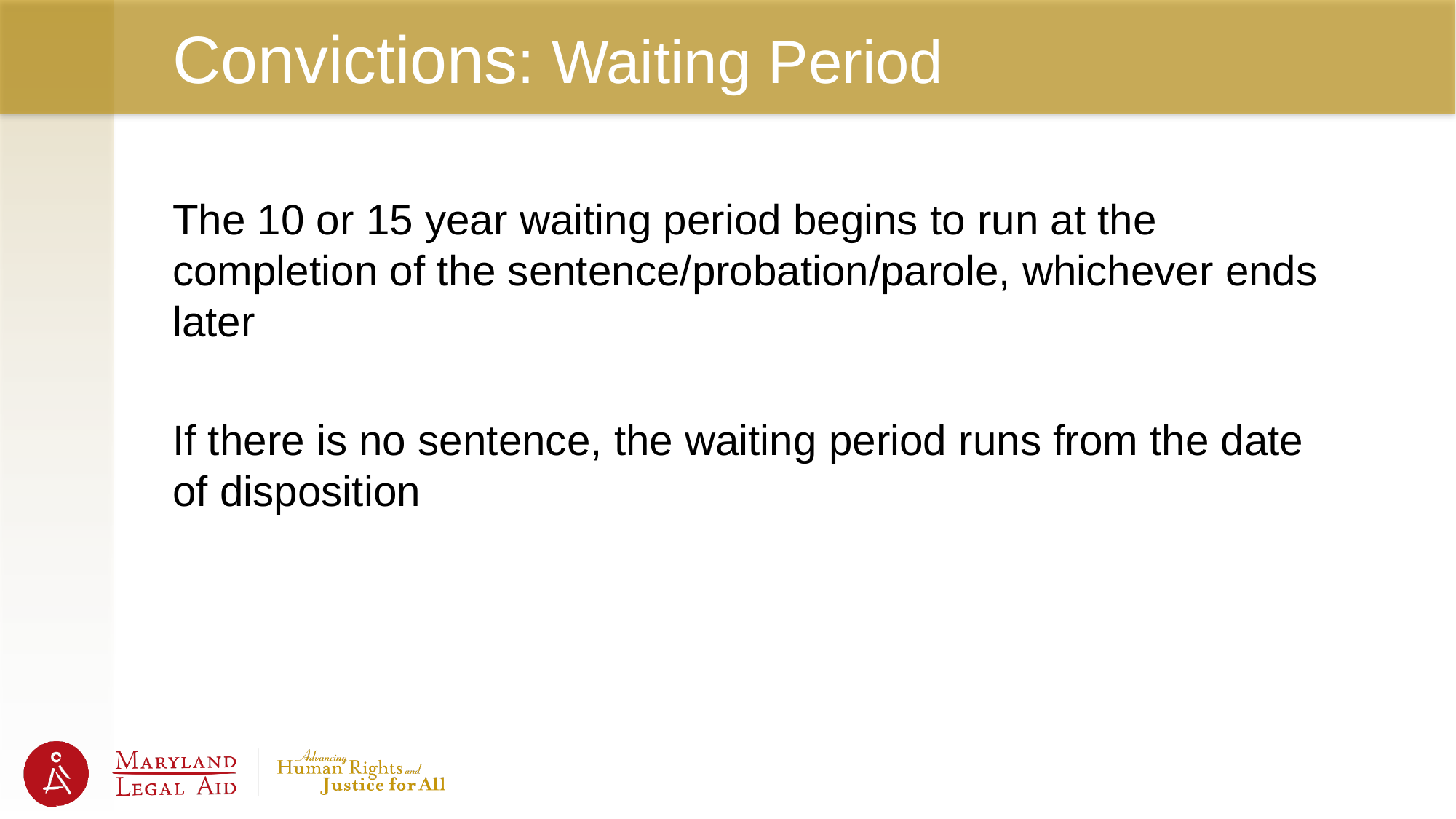

# Convictions: Waiting Period
The 10 or 15 year waiting period begins to run at the completion of the sentence/probation/parole, whichever ends later

If there is no sentence, the waiting period runs from the date of disposition